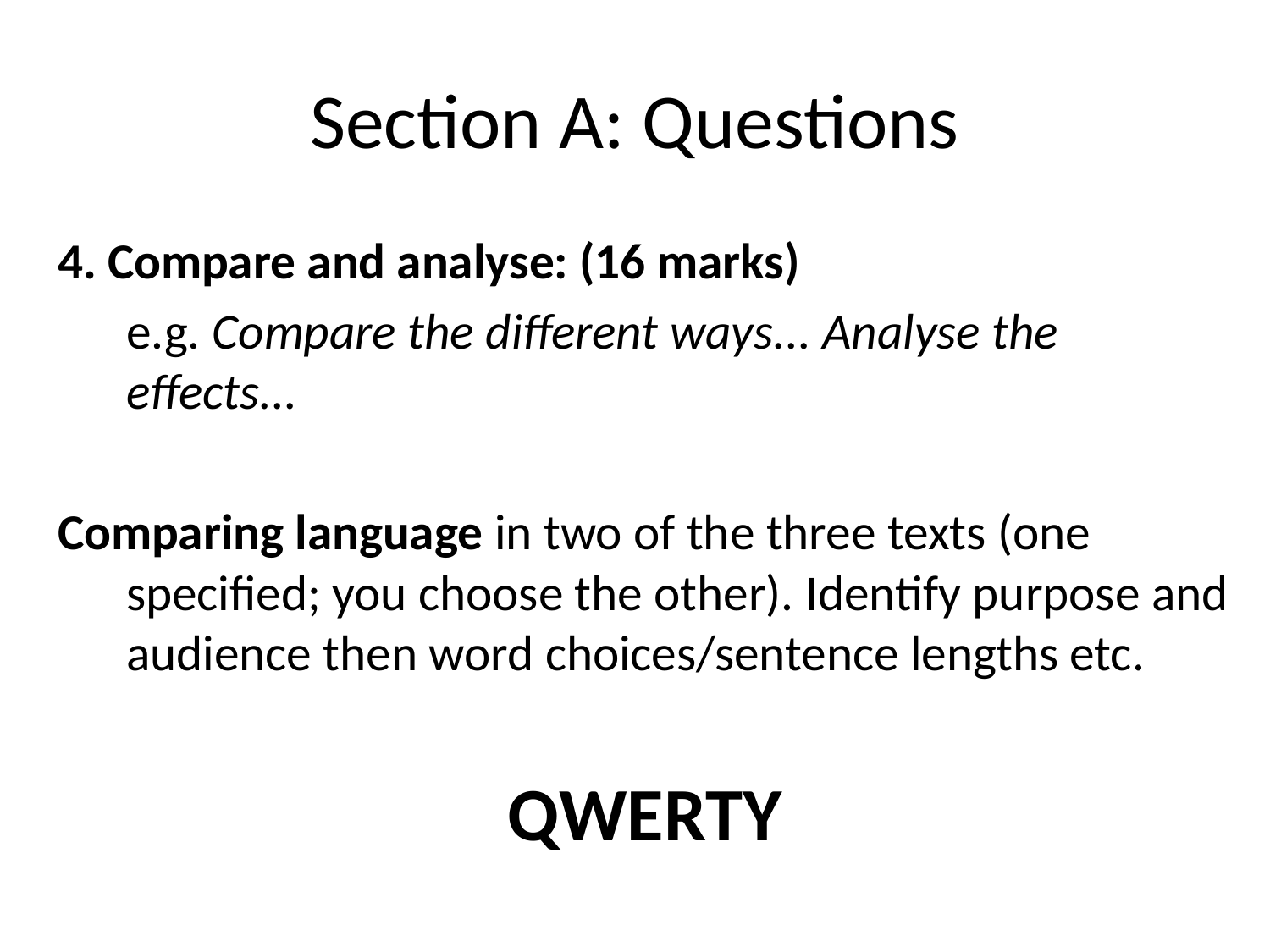

# Section A: Questions
4. Compare and analyse: (16 marks)
	e.g. Compare the different ways... Analyse the effects...

Comparing language in two of the three texts (one specified; you choose the other). Identify purpose and audience then word choices/sentence lengths etc.

QWERTY